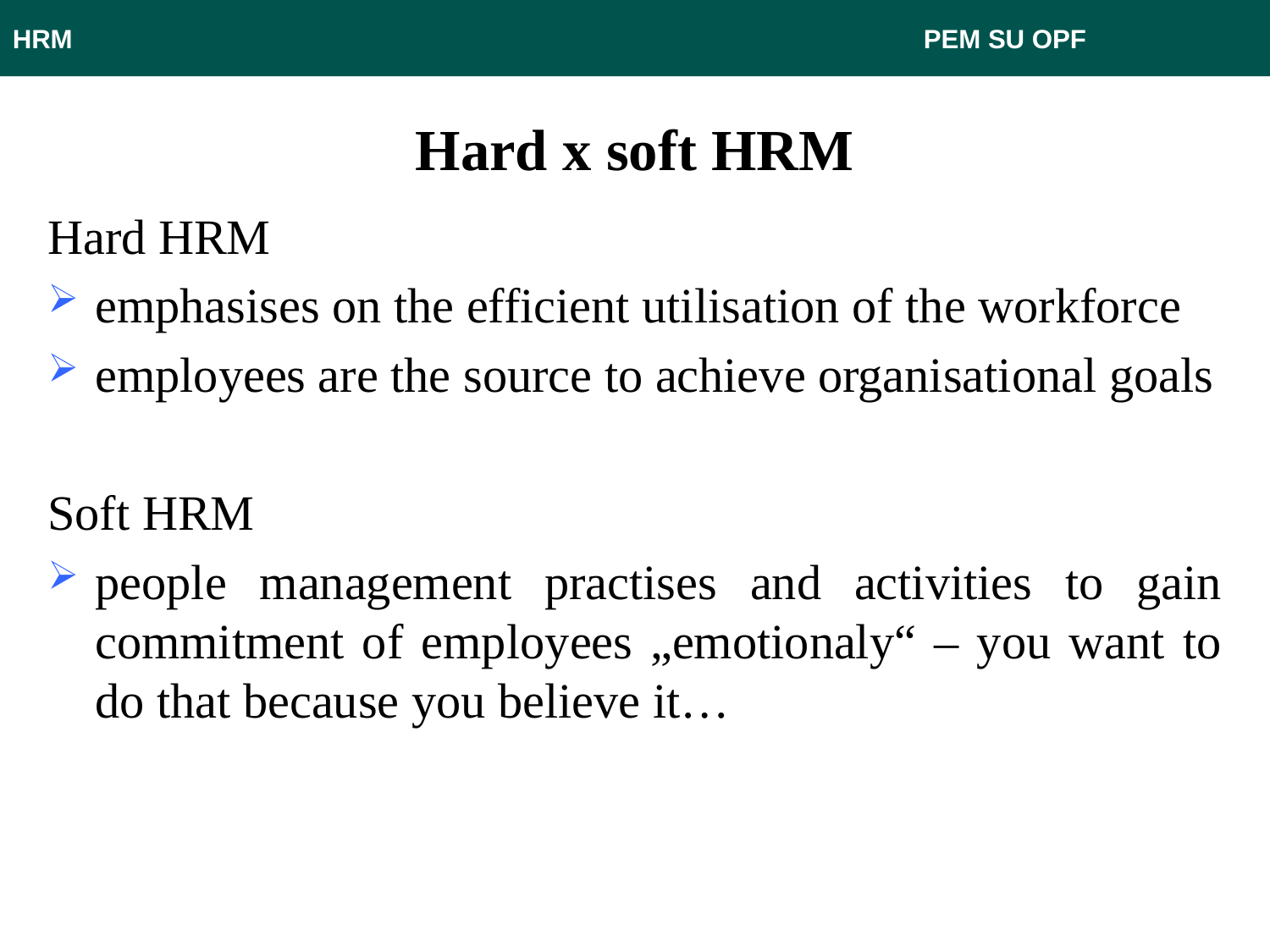

HRM 							   PEM SU OPF
# Hard x soft HRM
Hard HRM
emphasises on the efficient utilisation of the workforce
employees are the source to achieve organisational goals

Soft HRM
people management practises and activities to gain commitment of employees „emotionaly“ – you want to do that because you believe it…